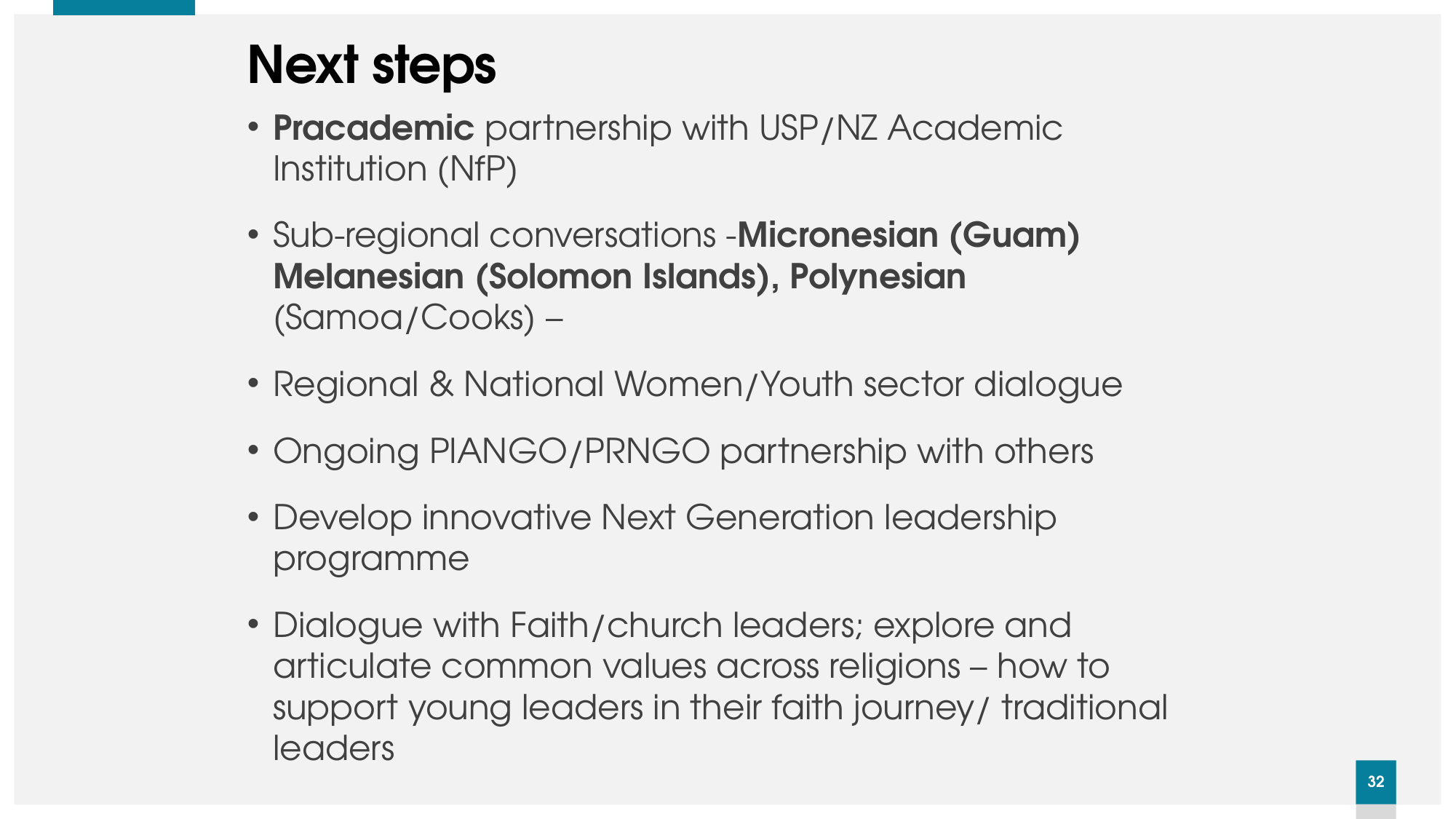

# Next steps
Pracademic partnership with USP/NZ Academic Institution (NfP)
Sub-regional conversations -Micronesian (Guam) Melanesian (Solomon Islands), Polynesian (Samoa/Cooks) –
Regional & National Women/Youth sector dialogue
Ongoing PIANGO/PRNGO partnership with others
Develop innovative Next Generation leadership programme
Dialogue with Faith/church leaders; explore and articulate common values across religions – how to support young leaders in their faith journey/ traditional leaders